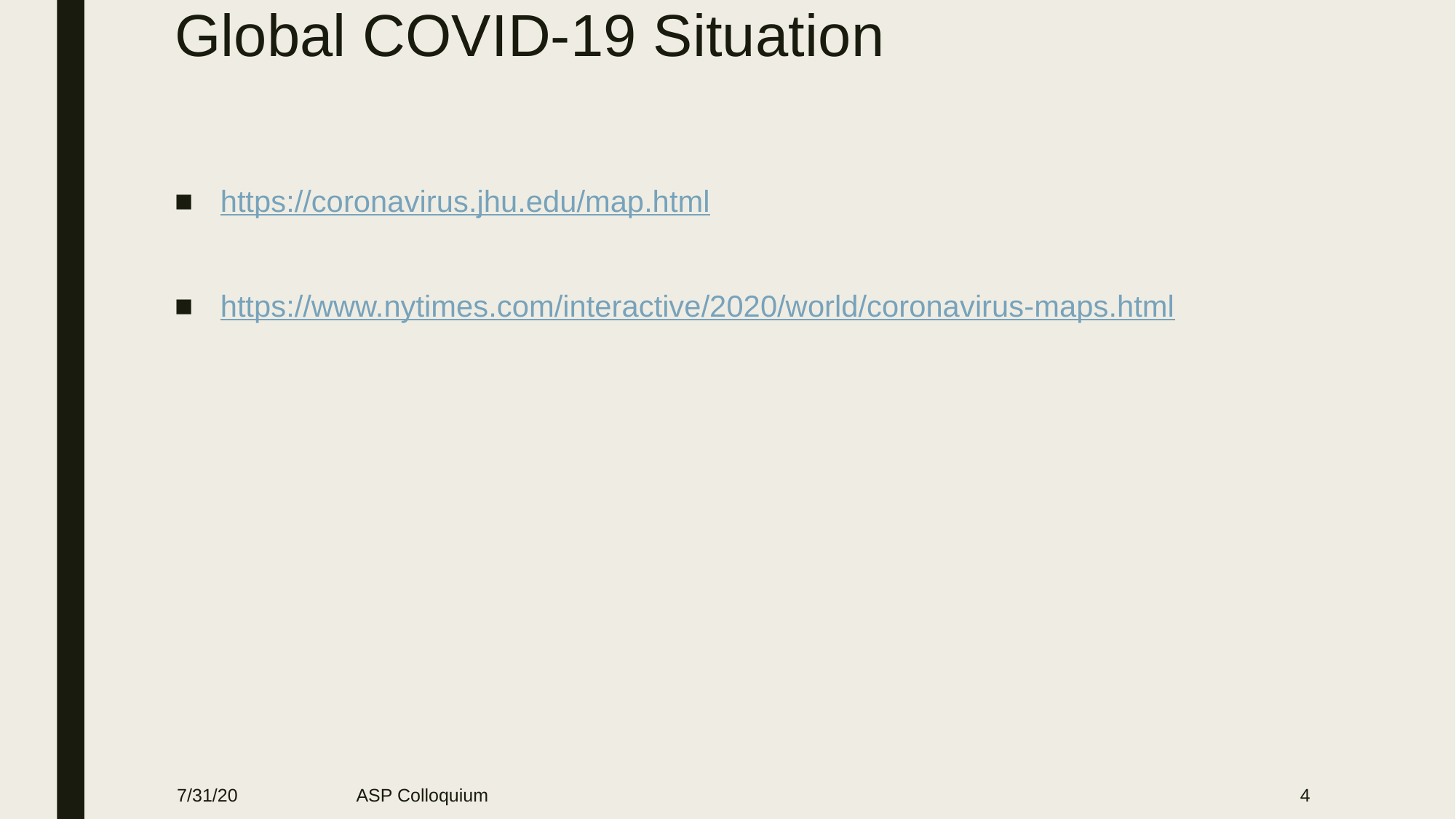

# Global COVID-19 Situation
https://coronavirus.jhu.edu/map.html

https://www.nytimes.com/interactive/2020/world/coronavirus-maps.html

7/31/20
ASP Colloquium
4